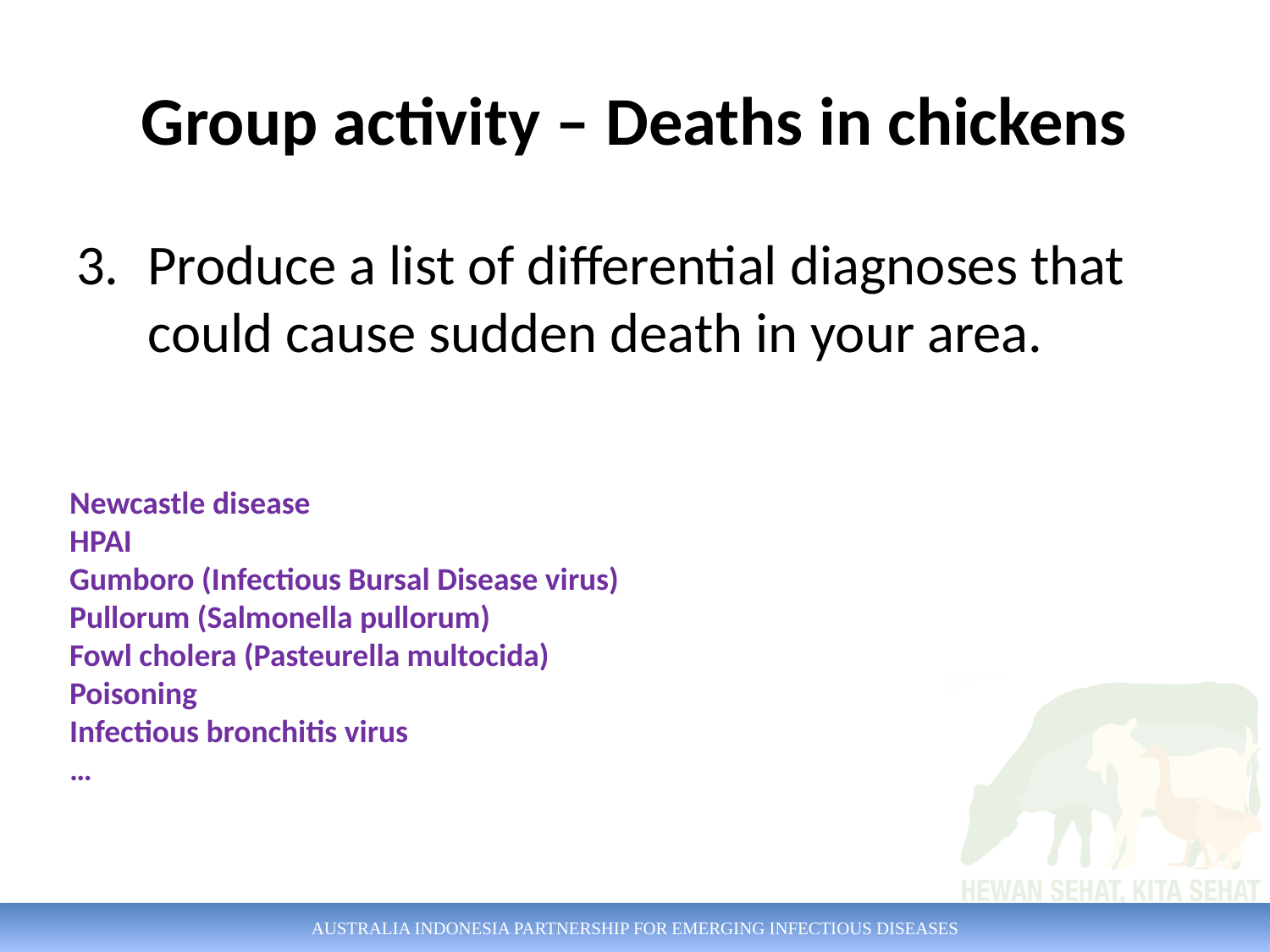

# Group activity – Deaths in chickens
Produce a list of differential diagnoses that could cause sudden death in your area.

Newcastle disease
HPAI
Gumboro (Infectious Bursal Disease virus)
Pullorum (Salmonella pullorum)
Fowl cholera (Pasteurella multocida)
Poisoning
Infectious bronchitis virus
…